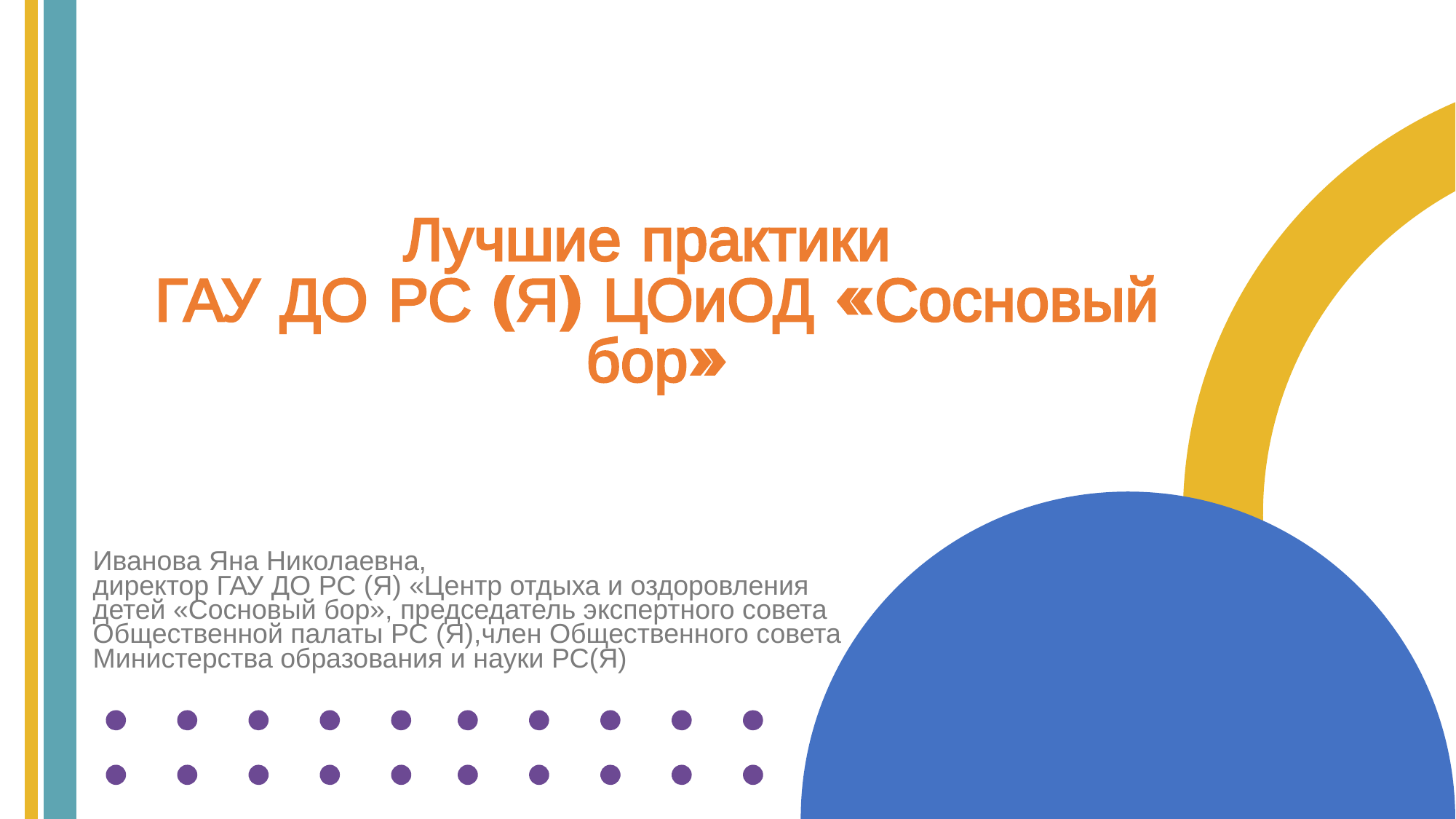

Лучшие практики
ГАУ ДО РС (Я) ЦОиОД «Сосновый бор»
# Иванова Яна Николаевна, директор ГАУ ДО РС (Я) «Центр отдыха и оздоровления детей «Сосновый бор», председатель экспертного совета Общественной палаты РС (Я),член Общественного совета Министерства образования и науки РС(Я)